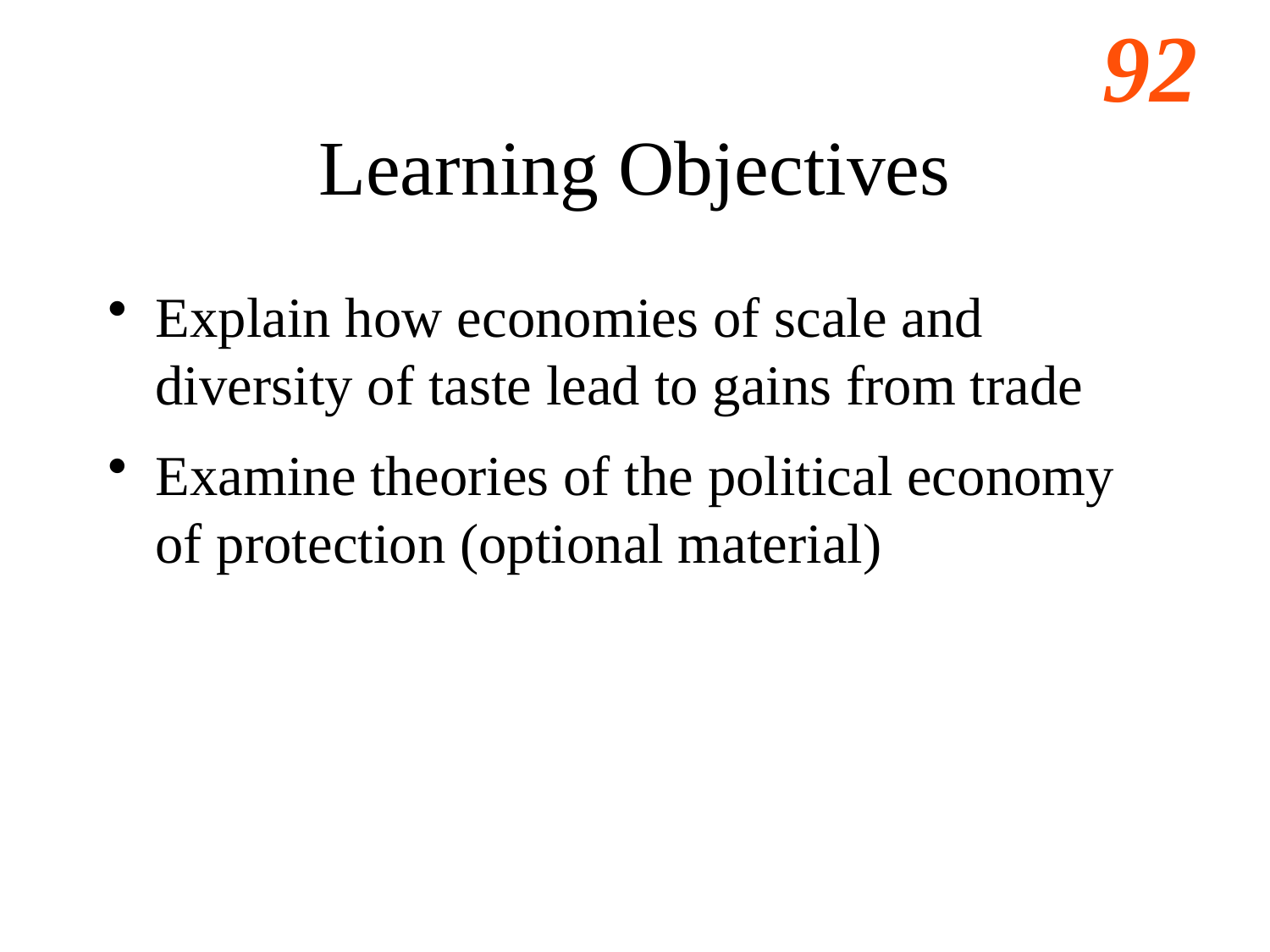

# Learning Objectives
Explain how economies of scale and diversity of taste lead to gains from trade
Examine theories of the political economy of protection (optional material)